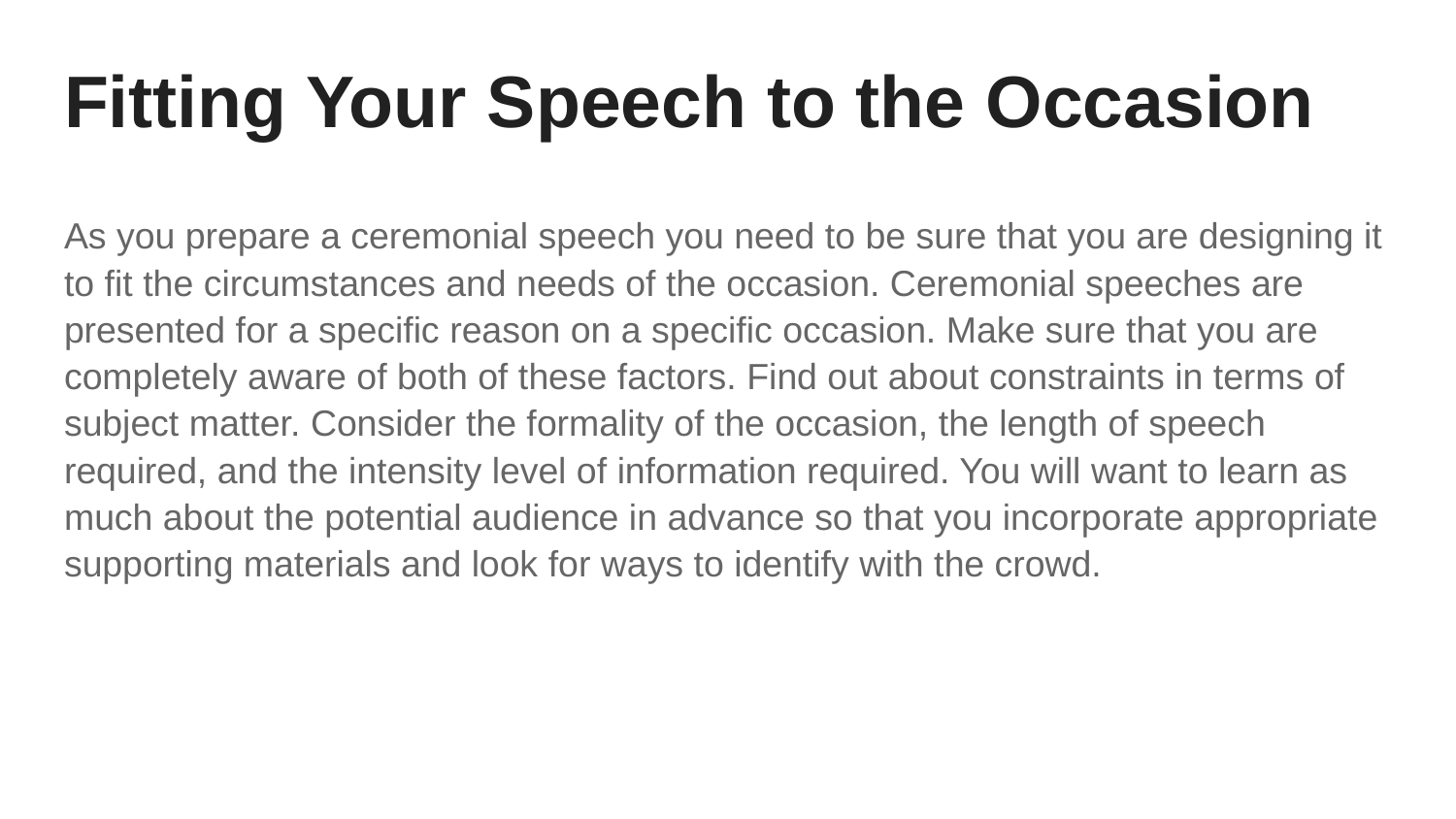

# Fitting Your Speech to the Occasion
As you prepare a ceremonial speech you need to be sure that you are designing it to fit the circumstances and needs of the occasion. Ceremonial speeches are presented for a specific reason on a specific occasion. Make sure that you are completely aware of both of these factors. Find out about constraints in terms of subject matter. Consider the formality of the occasion, the length of speech required, and the intensity level of information required. You will want to learn as much about the potential audience in advance so that you incorporate appropriate supporting materials and look for ways to identify with the crowd.